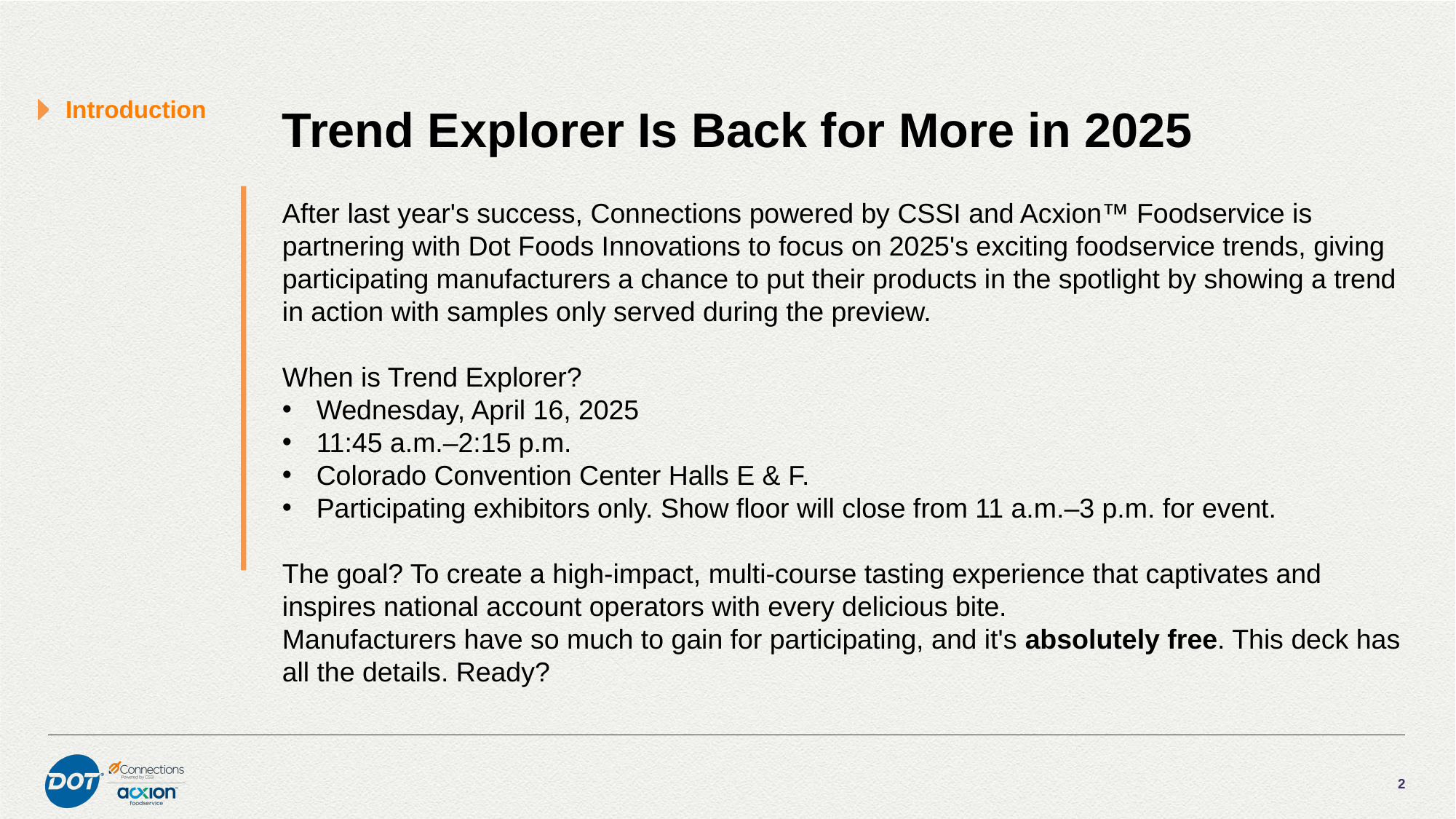

Trend Explorer Is Back for More in 2025
Introduction

After last year's success, Connections powered by CSSI and Acxion™ Foodservice is partnering with Dot Foods Innovations to focus on 2025's exciting foodservice trends, giving participating manufacturers a chance to put their products in the spotlight by showing a trend in action with samples only served during the preview.

When is Trend Explorer?
Wednesday, April 16, 2025
11:45 a.m.–2:15 p.m.
Colorado Convention Center Halls E & F.
Participating exhibitors only. Show floor will close from 11 a.m.–3 p.m. for event.

The goal? To create a high-impact, multi-course tasting experience that captivates and inspires national account operators with every delicious bite.
Manufacturers have so much to gain for participating, and it's absolutely free. This deck has all the details. Ready?